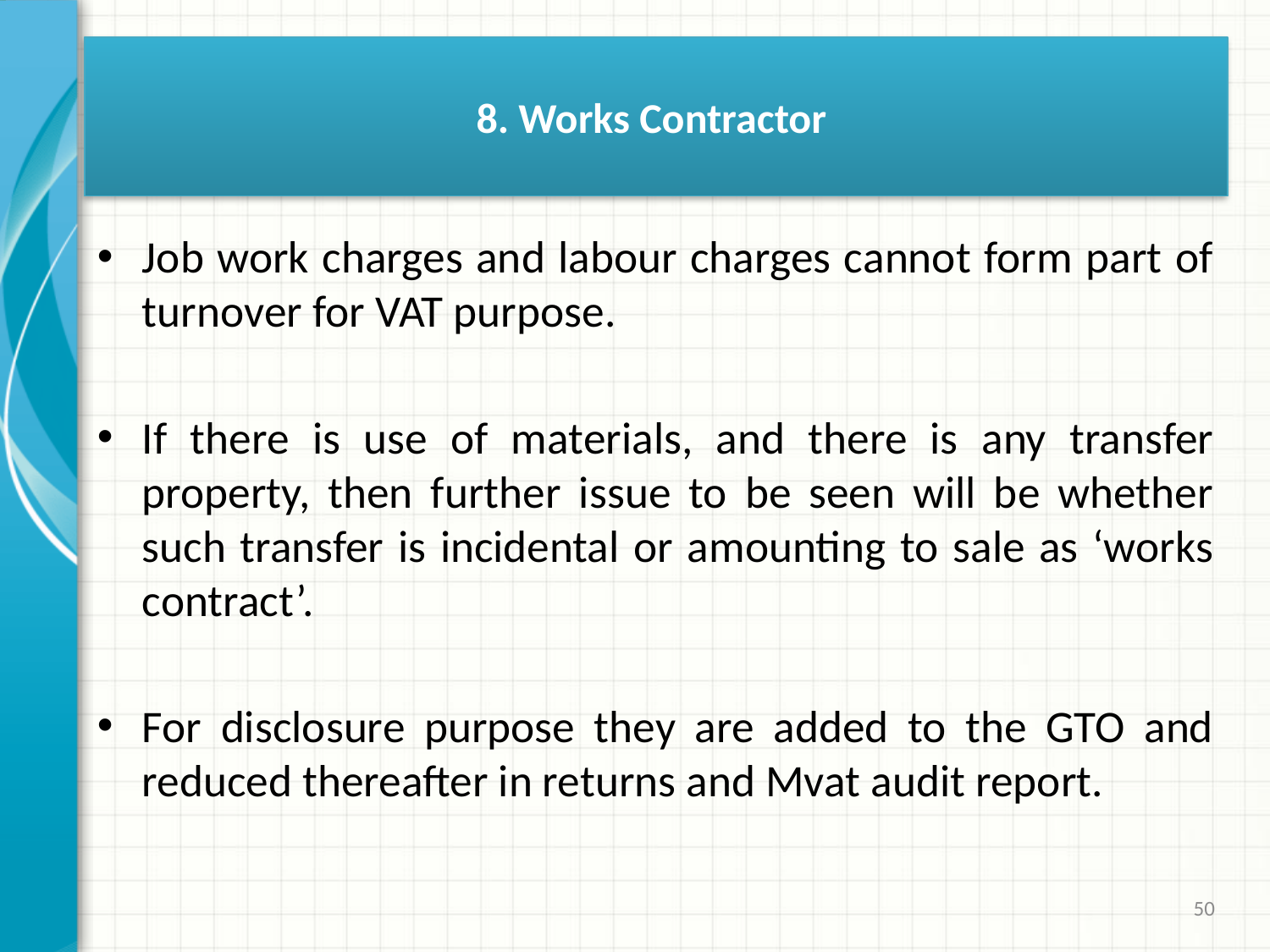

# 8. Works Contractor
Job work charges and labour charges cannot form part of turnover for VAT purpose.

If there is use of materials, and there is any transfer property, then further issue to be seen will be whether such transfer is incidental or amounting to sale as ‘works contract’.

For disclosure purpose they are added to the GTO and reduced thereafter in returns and Mvat audit report.
50